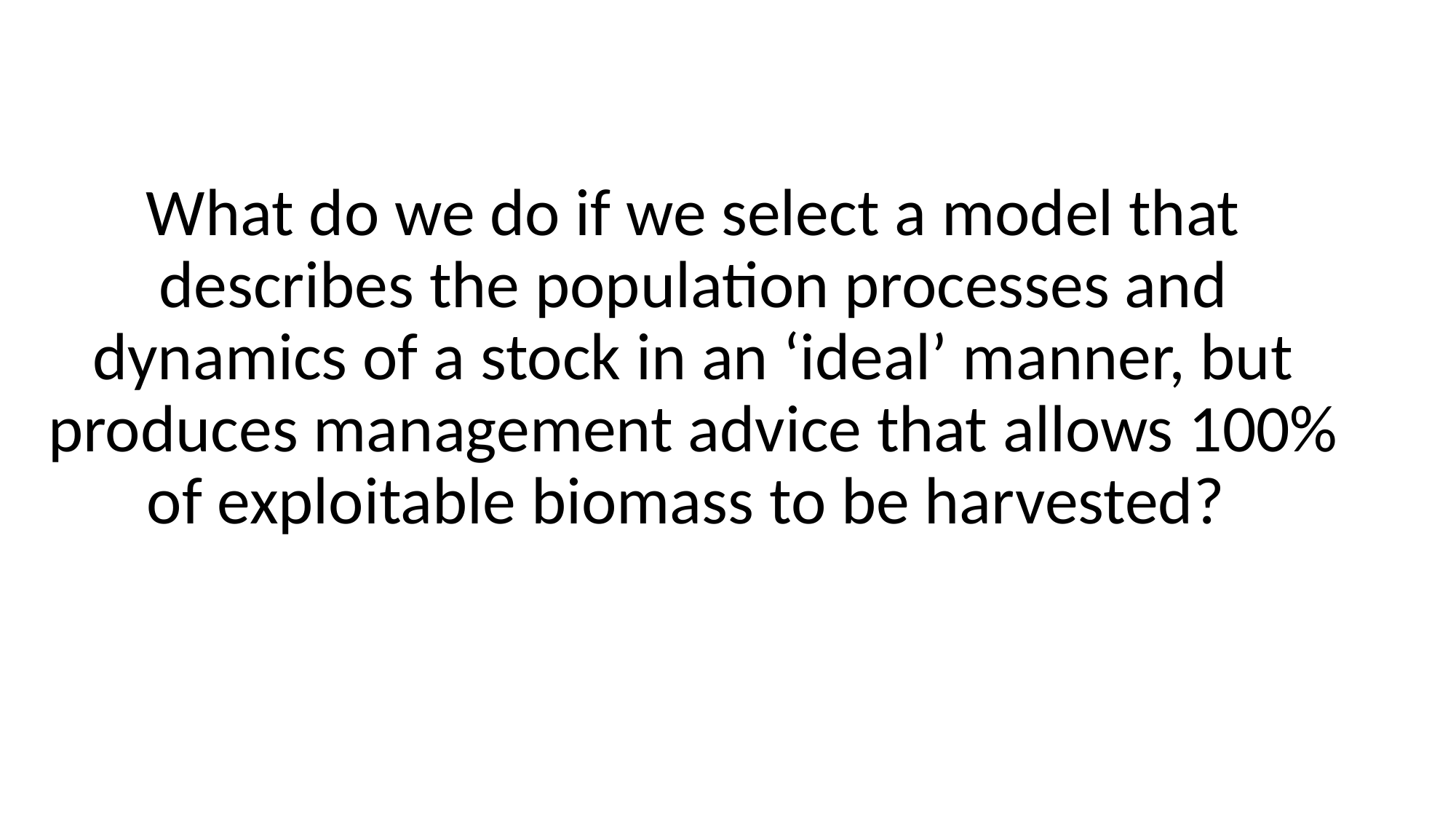

# What do we do if we select a model that describes the population processes and dynamics of a stock in an ‘ideal’ manner, but produces management advice that allows 100% of exploitable biomass to be harvested?